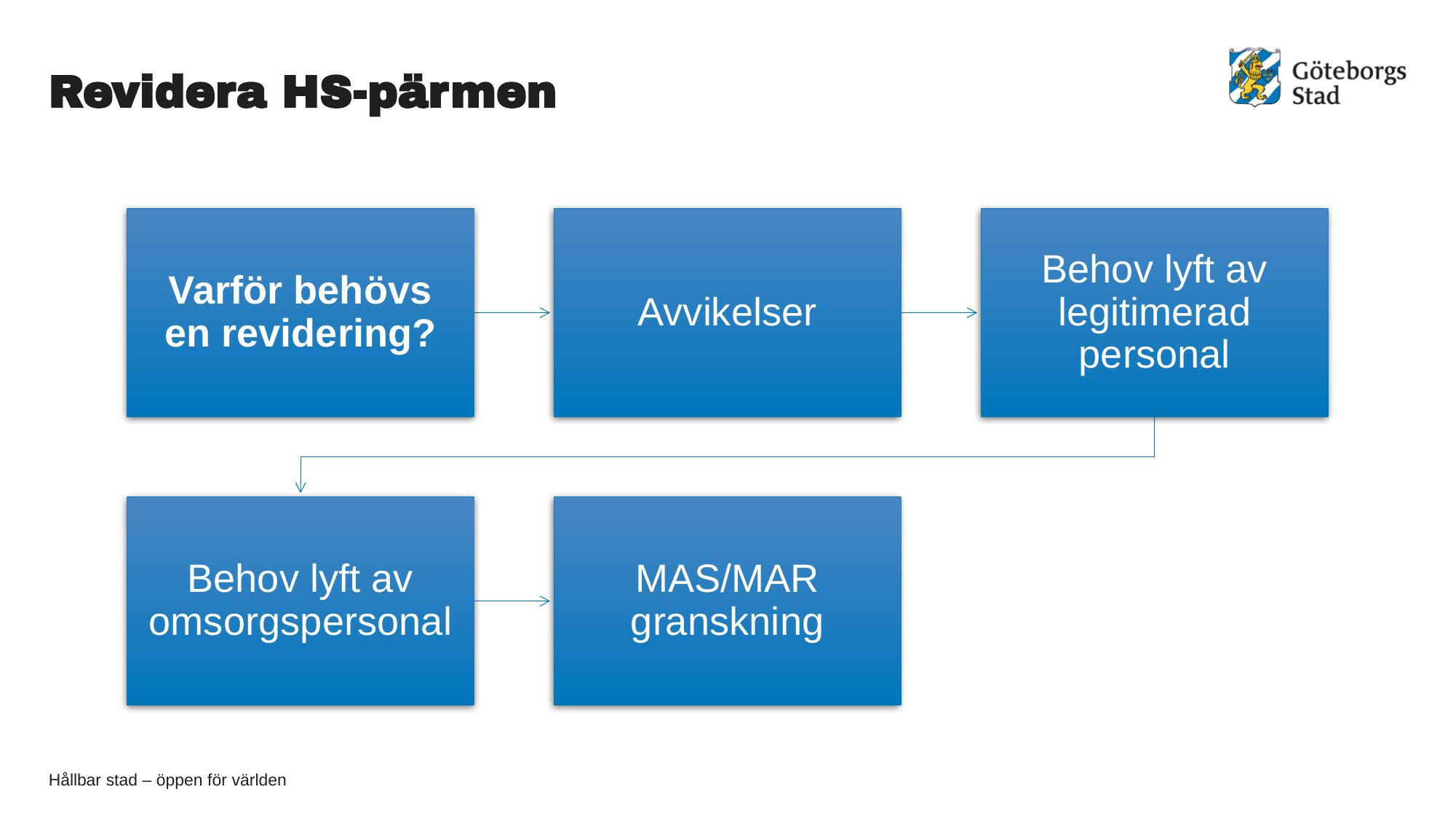

# Revidera HS-pärmen

Varför behövs en revidering?

Avvikelser

Behov lyft av legitimerad personal

Behov lyft av omsorgspersonal
MAS/MAR granskning